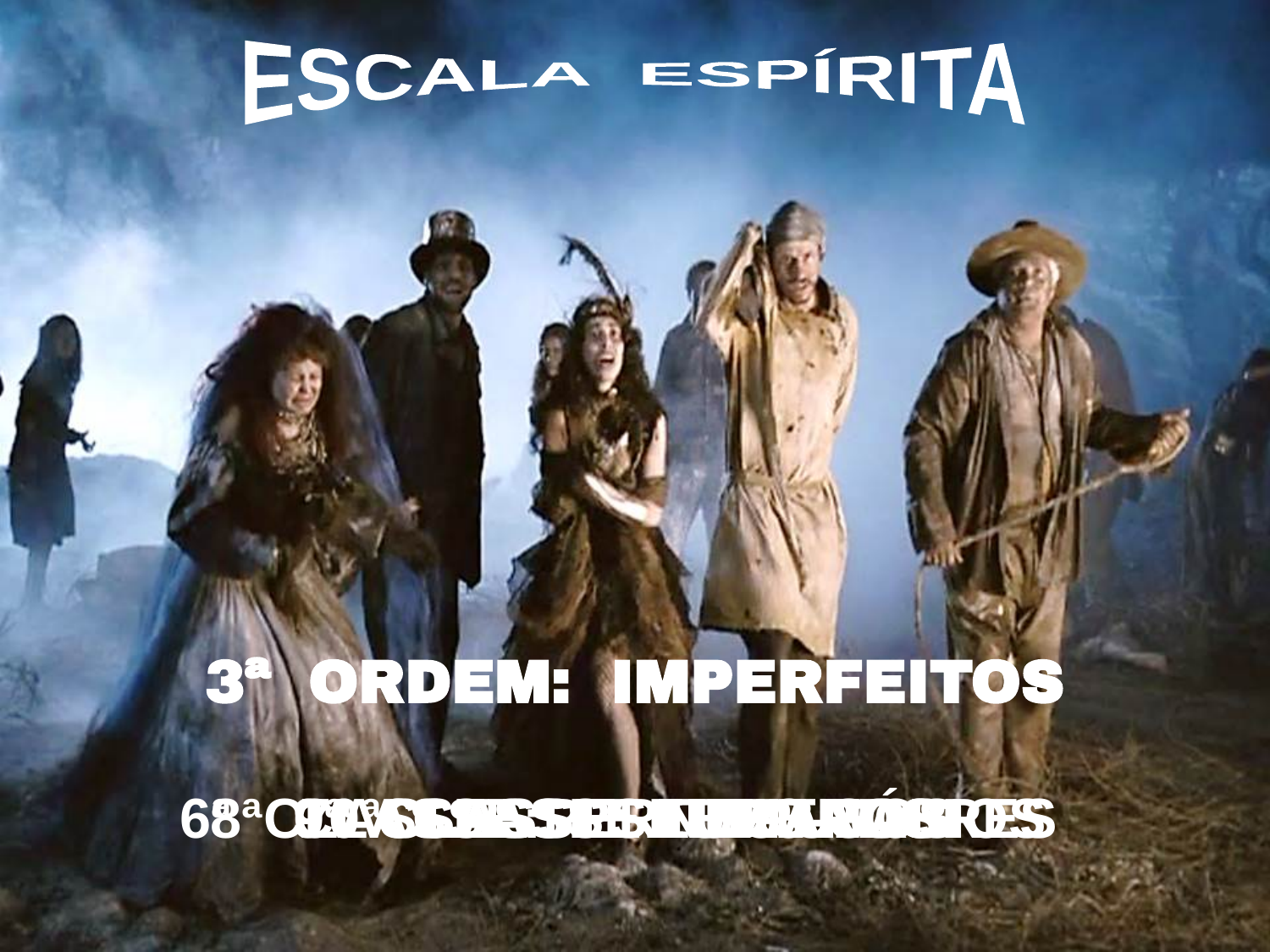

ESCALA  ESPÍRITA
3ª  ORDEM:  IMPERFEITOS
9ª  CLASSE:  LEVIANOS
10ª  CLASSE:  IMPUROS
6ª  CLASSE:  PERTURBADORES
7ª  CLASSE:  NEUTROS
8ª  CLASSE:  PSEUDO-SÁBIOS